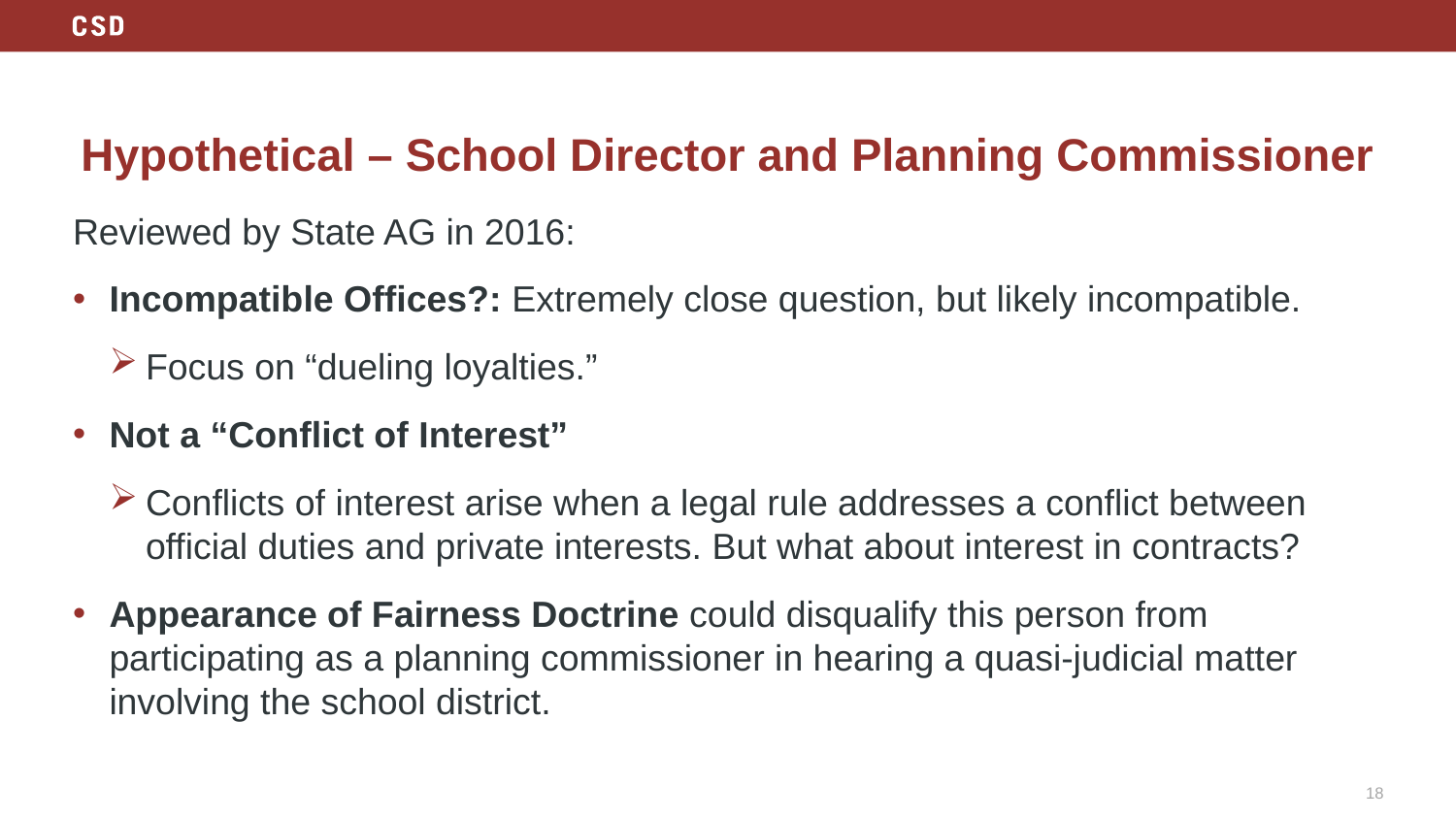

# Hypothetical – School Director and Planning Commissioner
Reviewed by State AG in 2016:
Incompatible Offices?: Extremely close question, but likely incompatible.
Focus on “dueling loyalties.”
Not a “Conflict of Interest”
Conflicts of interest arise when a legal rule addresses a conflict between  official duties and private interests. But what about interest in contracts?
Appearance of Fairness Doctrine could disqualify this person from participating as a planning commissioner in hearing a quasi-judicial matter involving the school district.